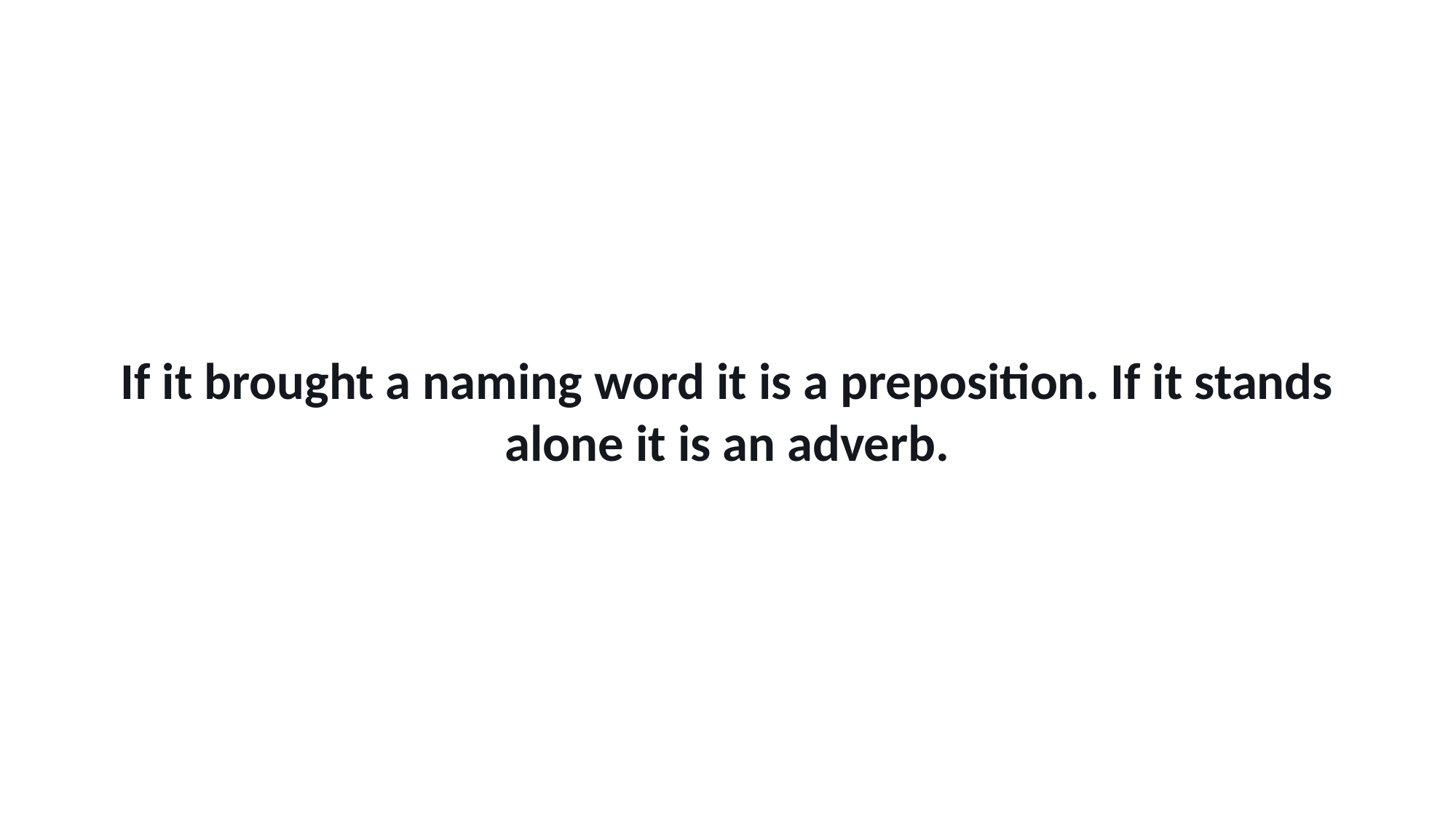

If it brought a naming word it is a preposition. If it stands alone it is an adverb.